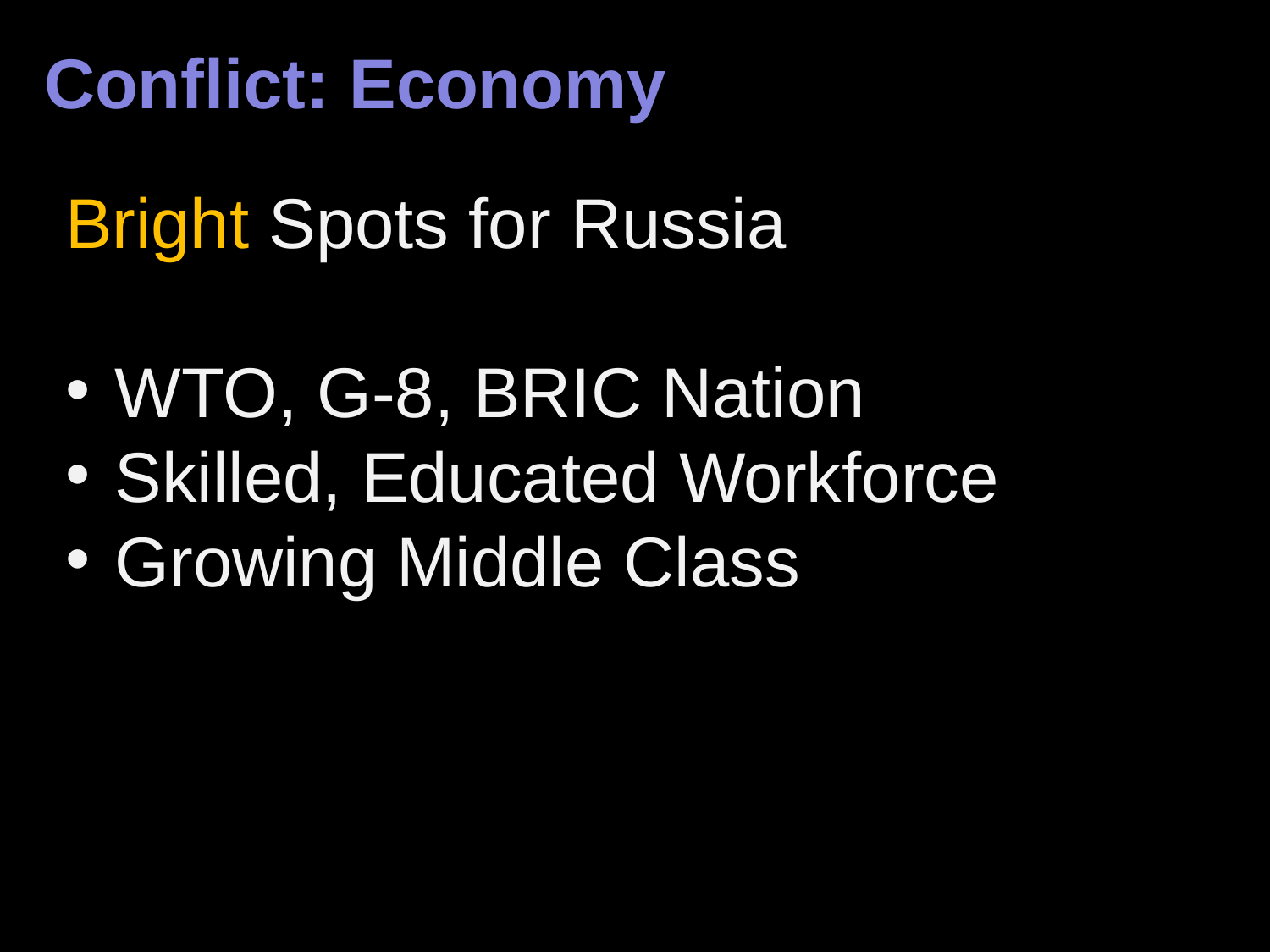

Conflict: Economy

Bright Spots for Russia

 WTO, G-8, BRIC Nation
 Skilled, Educated Workforce
 Growing Middle Class